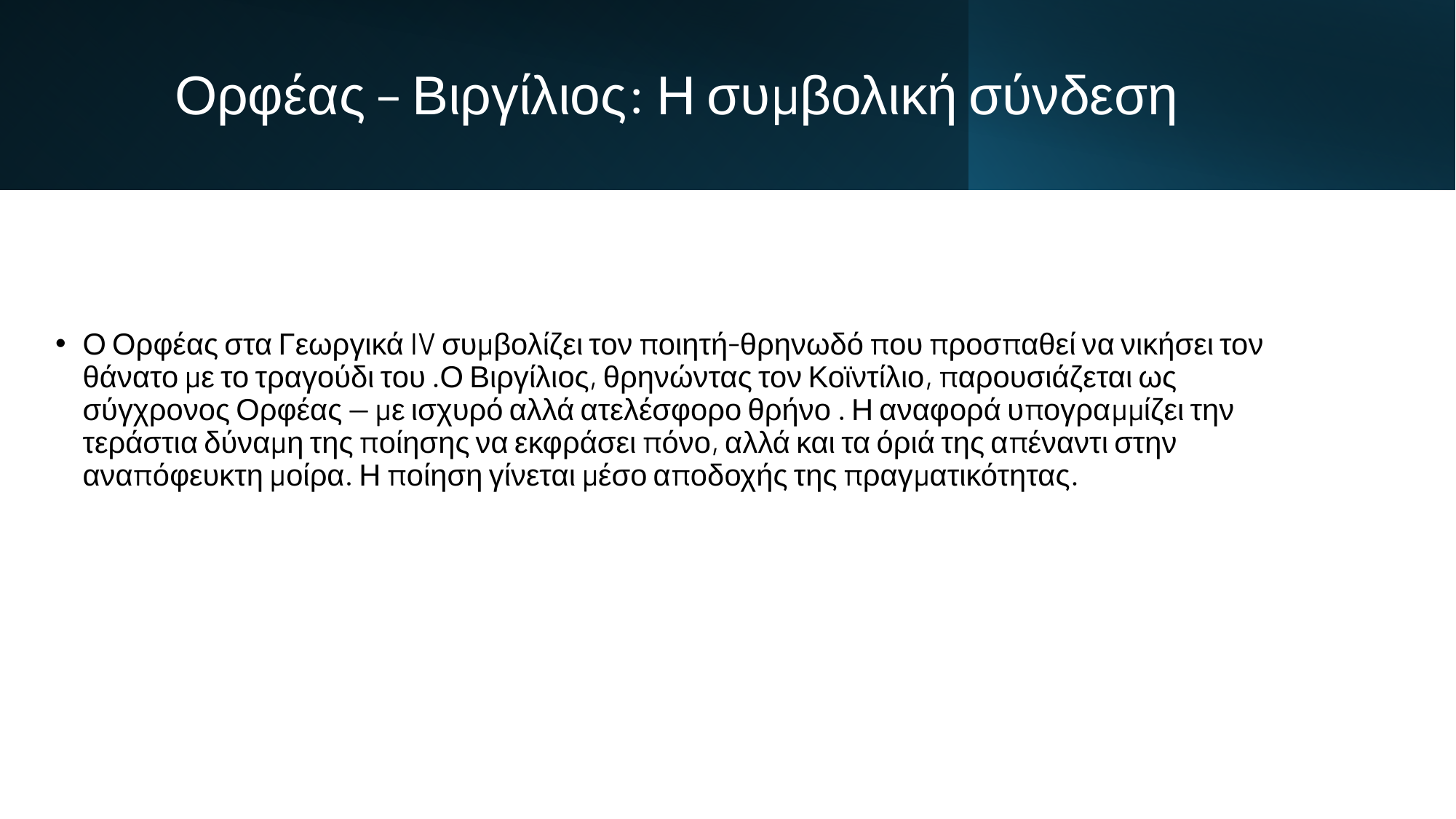

Ο Ορφέας στα Γεωργικά IV συμβολίζει τον ποιητή-θρηνωδό που προσπαθεί να νικήσει τον θάνατο με το τραγούδι του .Ο Βιργίλιος, θρηνώντας τον Κοϊντίλιο, παρουσιάζεται ως σύγχρονος Ορφέας — με ισχυρό αλλά ατελέσφορο θρήνο . Η αναφορά υπογραμμίζει την τεράστια δύναμη της ποίησης να εκφράσει πόνο, αλλά και τα όριά της απέναντι στην αναπόφευκτη μοίρα. Η ποίηση γίνεται μέσο αποδοχής της πραγματικότητας.

# Ορφέας – Βιργίλιος: Η συμβολική σύνδεση